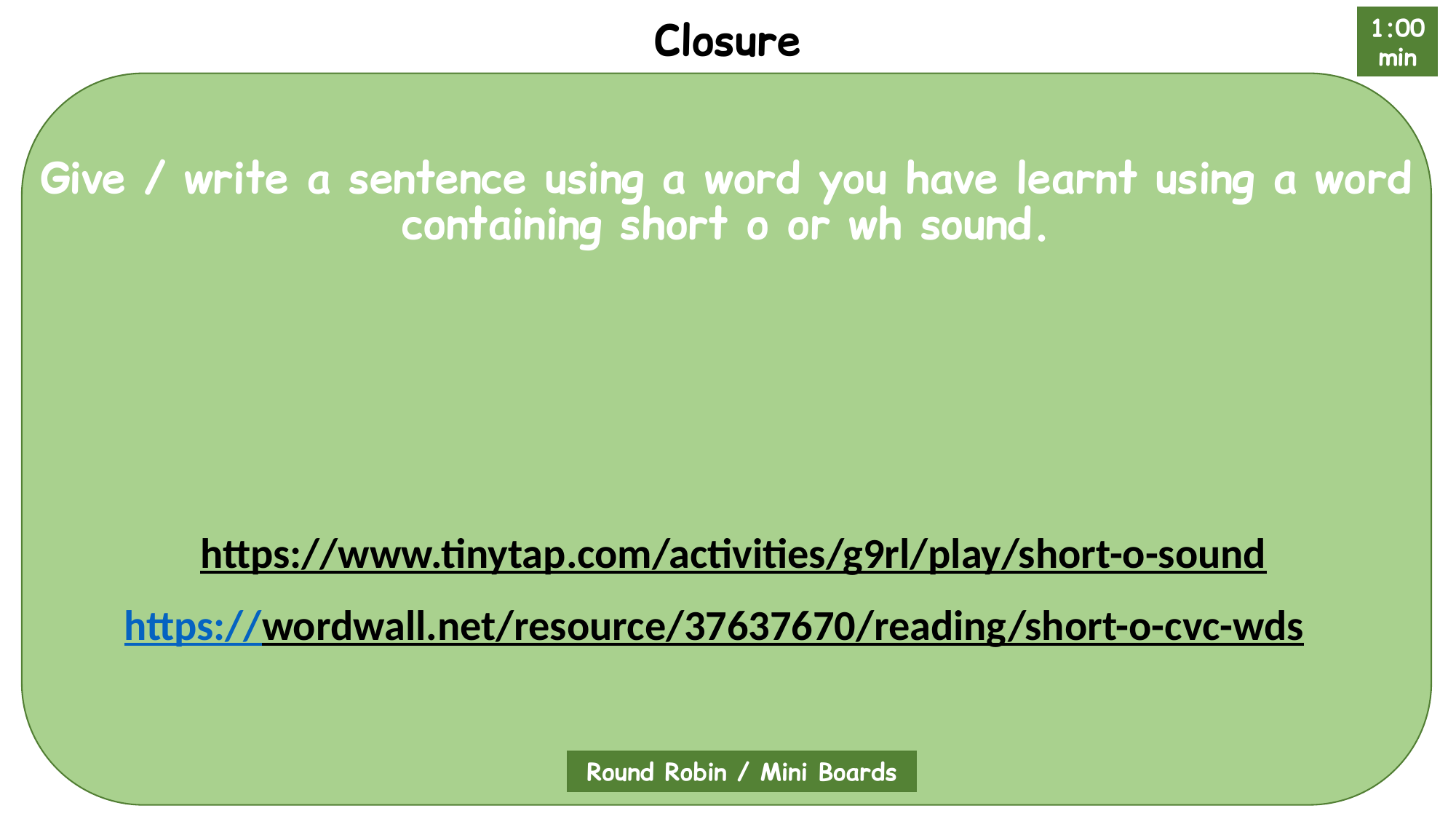

# Closure
1:00
min

Give / write a sentence using a word you have learnt using a word containing short o or wh sound.

https://www.tinytap.com/activities/g9rl/play/short-o-sound
https://wordwall.net/resource/37637670/reading/short-o-cvc-wds
Round Robin / Mini Boards